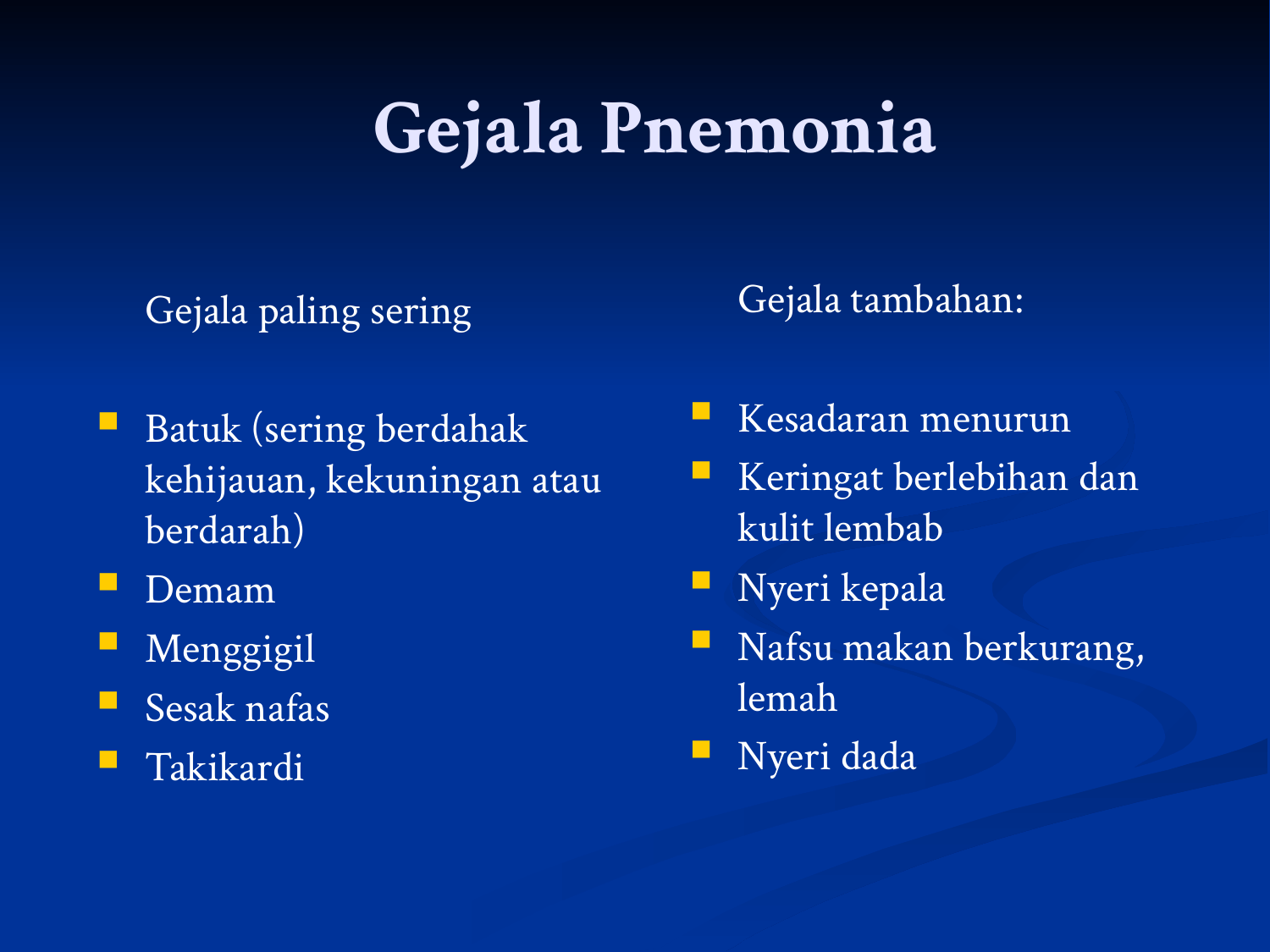

# Gejala Pnemonia
	Gejala tambahan:

Kesadaran menurun
Keringat berlebihan dan kulit lembab
Nyeri kepala
Nafsu makan berkurang, lemah
Nyeri dada

	Gejala paling sering

Batuk (sering berdahak kehijauan, kekuningan atau berdarah)
Demam
Menggigil
Sesak nafas
Takikardi